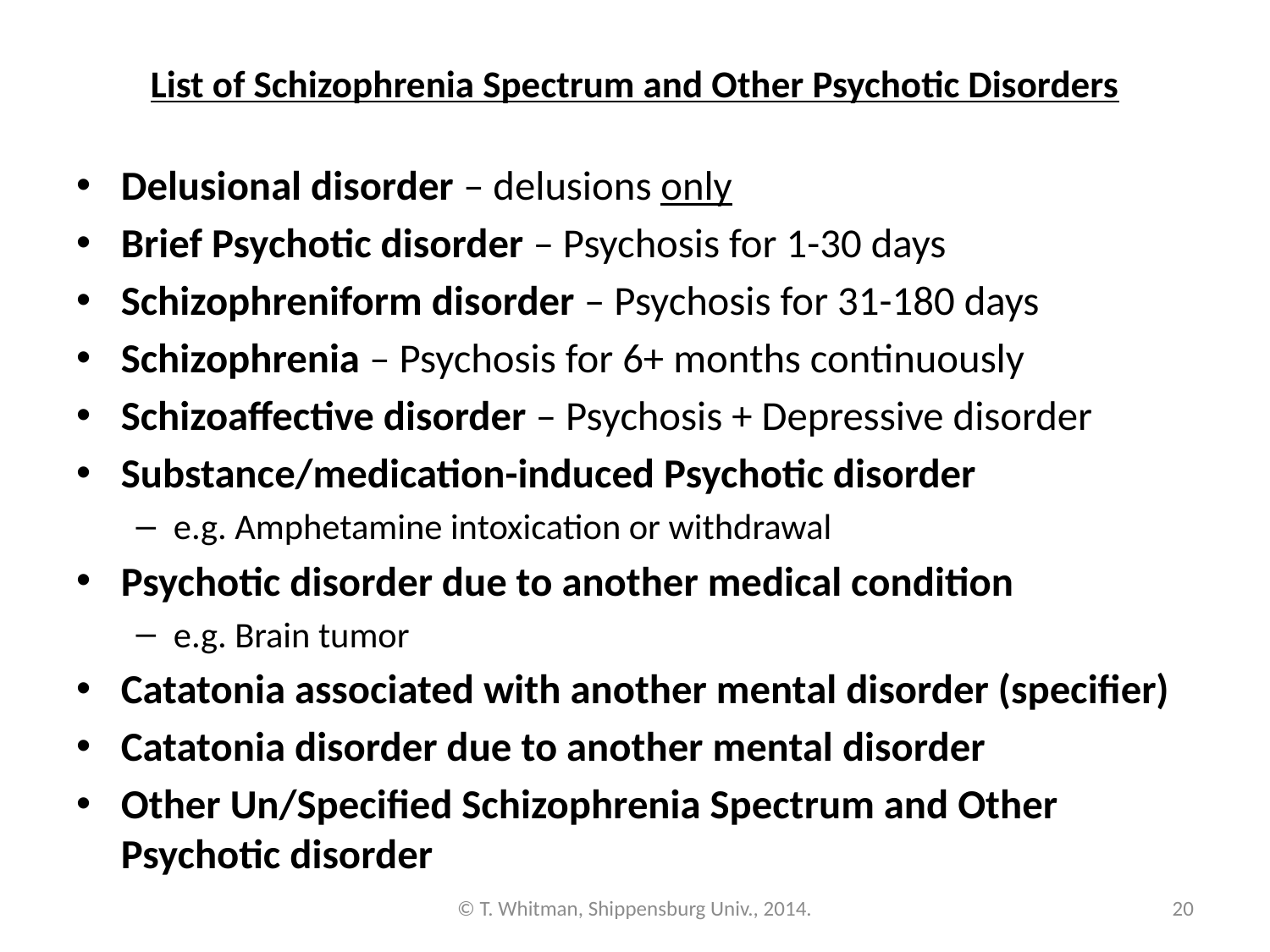

# List of Schizophrenia Spectrum and Other Psychotic Disorders
Delusional disorder – delusions only
Brief Psychotic disorder – Psychosis for 1-30 days
Schizophreniform disorder – Psychosis for 31-180 days
Schizophrenia – Psychosis for 6+ months continuously
Schizoaffective disorder – Psychosis + Depressive disorder
Substance/medication-induced Psychotic disorder
e.g. Amphetamine intoxication or withdrawal
Psychotic disorder due to another medical condition
e.g. Brain tumor
Catatonia associated with another mental disorder (specifier)
Catatonia disorder due to another mental disorder
Other Un/Specified Schizophrenia Spectrum and Other Psychotic disorder

© T. Whitman, Shippensburg Univ., 2014.
20